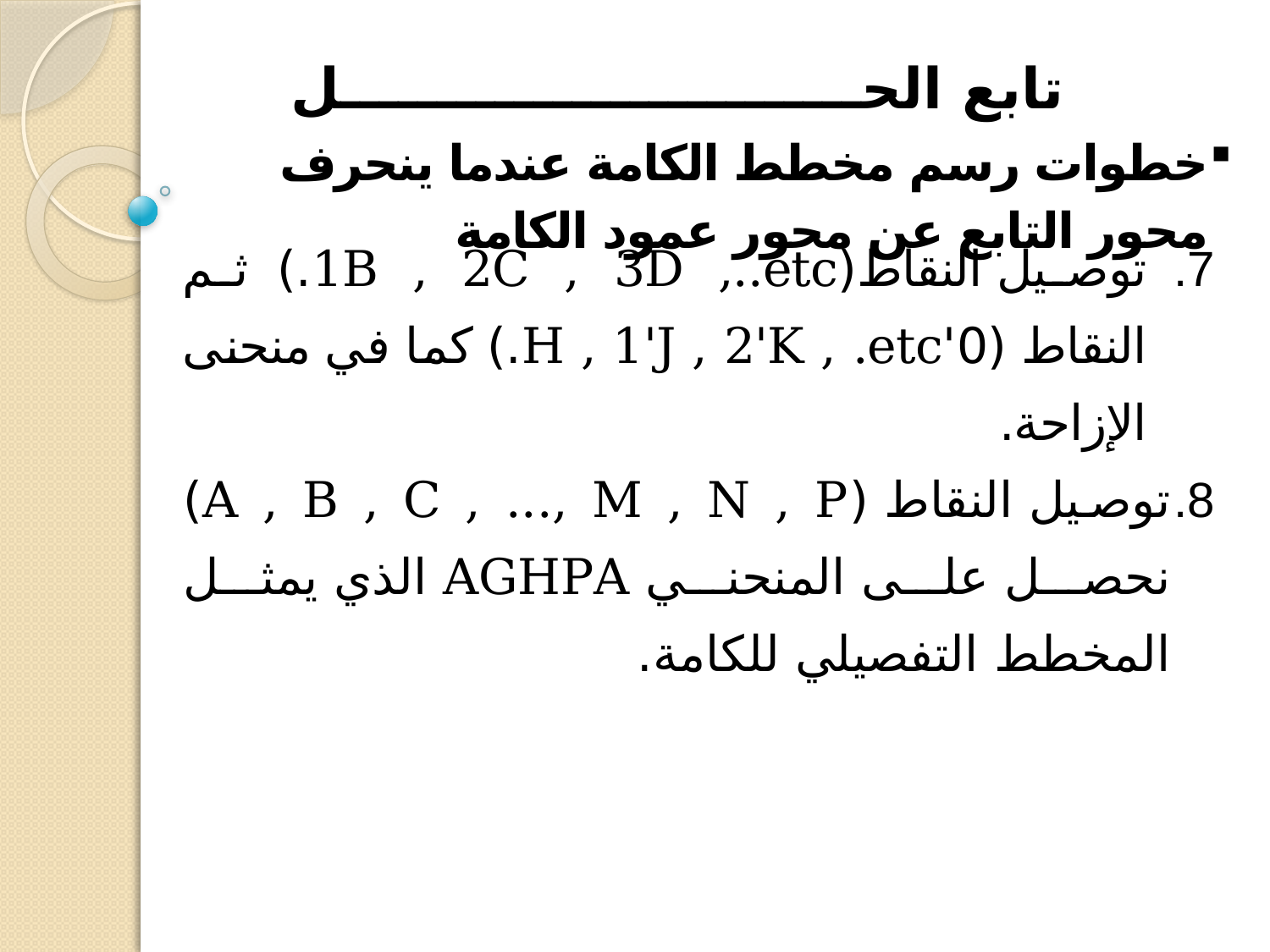

# تابع الحـــــــــــــــــــــــــــل
خطوات رسم مخطط الكامة عندما ينحرف محور التابع عن محور عمود الكامة
توصيل النقاط(1B , 2C , 3D ,..etc.)  ثم النقاط (0'H , 1'J , 2'K , .etc.) كما في منحنى الإزاحة.
توصيل النقاط (A , B , C , ..., M , N , P) نحصل على المنحني AGHPA الذي يمثل المخطط التفصيلي للكامة.